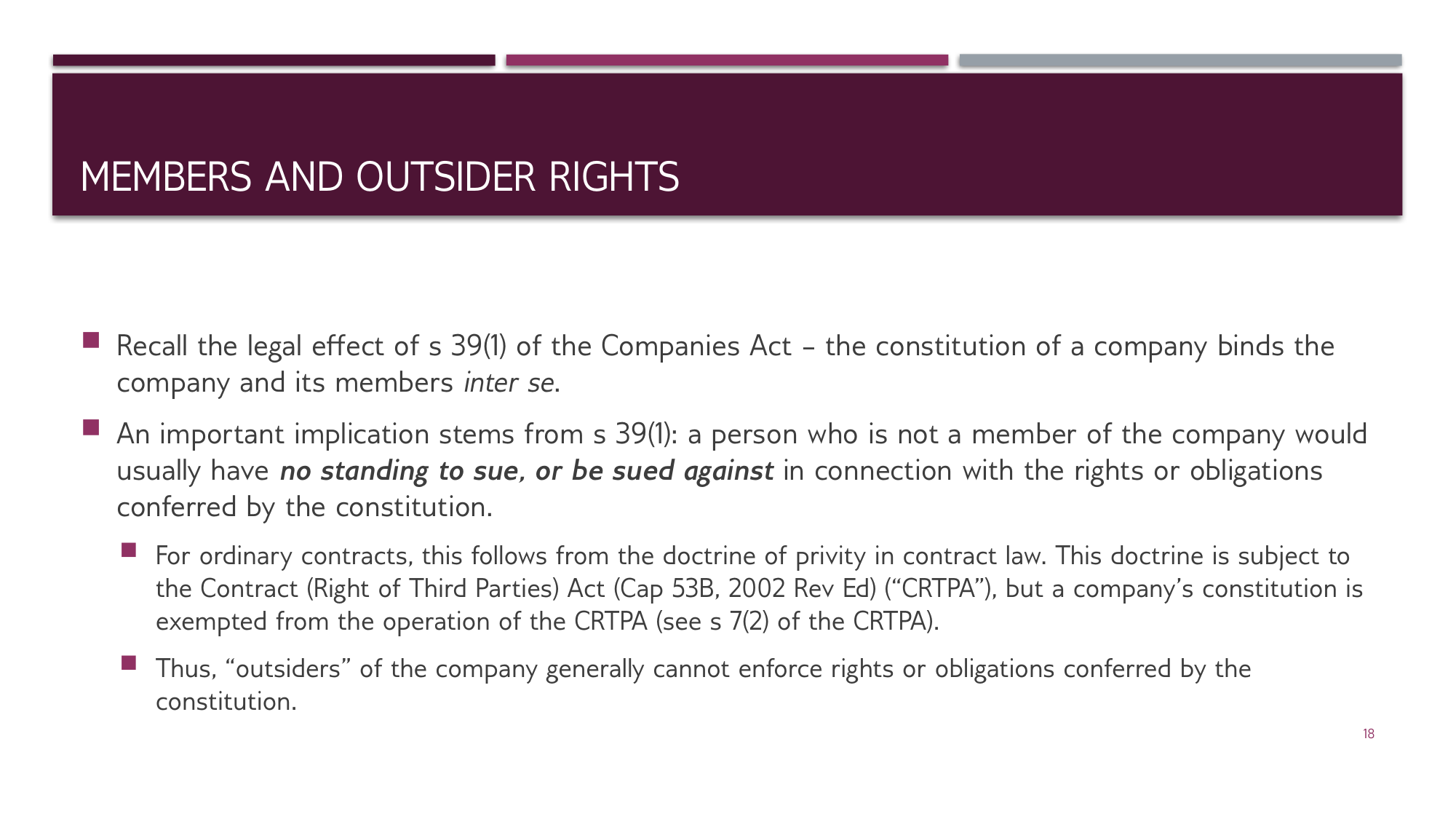

# Members and outsider rights
Recall the legal effect of s 39(1) of the Companies Act – the constitution of a company binds the company and its members inter se.
An important implication stems from s 39(1): a person who is not a member of the company would usually have no standing to sue, or be sued against in connection with the rights or obligations conferred by the constitution.
For ordinary contracts, this follows from the doctrine of privity in contract law. This doctrine is subject to the Contract (Right of Third Parties) Act (Cap 53B, 2002 Rev Ed) (“CRTPA”), but a company’s constitution is exempted from the operation of the CRTPA (see s 7(2) of the CRTPA).
Thus, “outsiders” of the company generally cannot enforce rights or obligations conferred by the constitution.
18